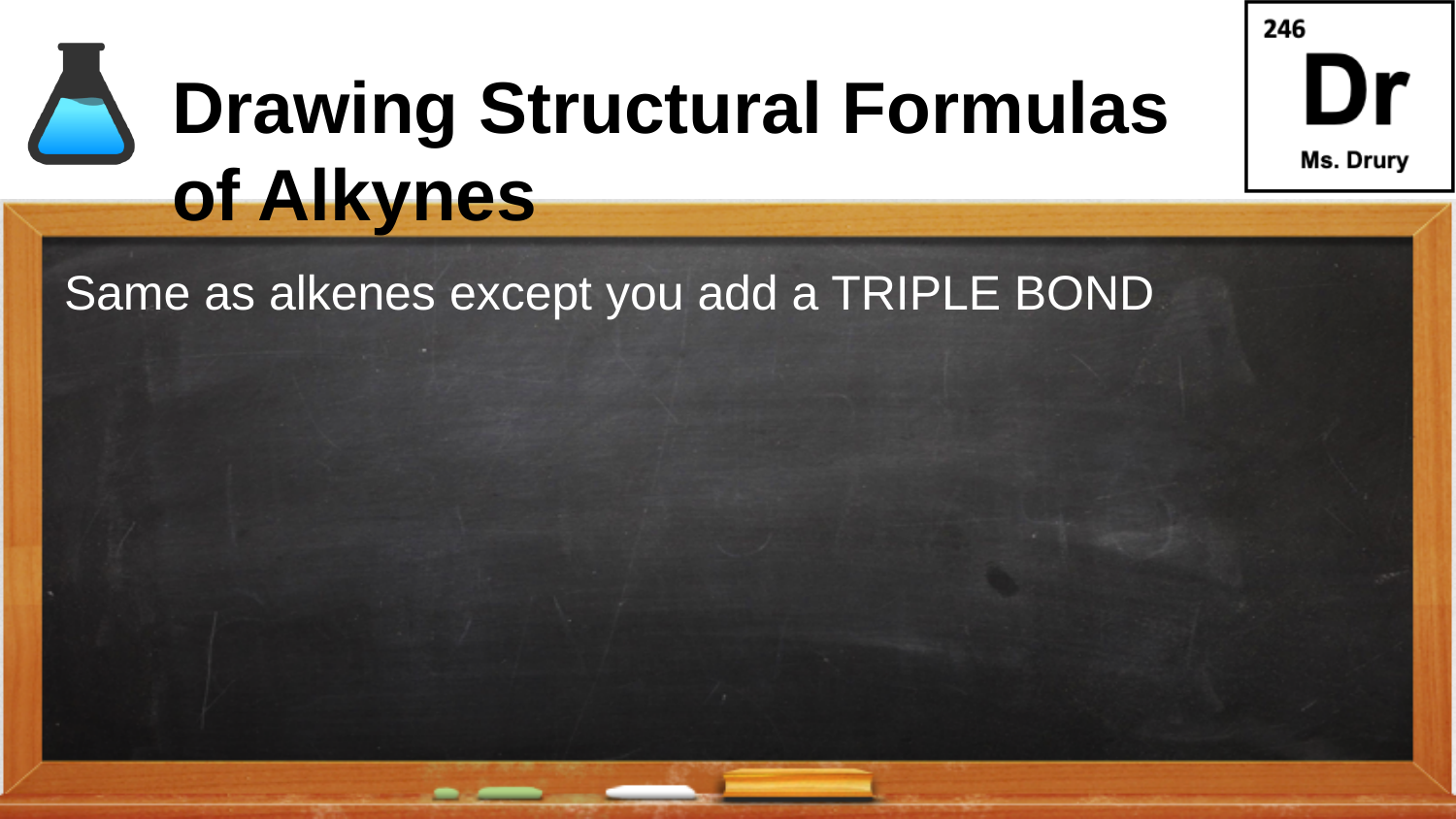

# Drawing Structural Formulas of Alkynes
Same as alkenes except you add a TRIPLE BOND